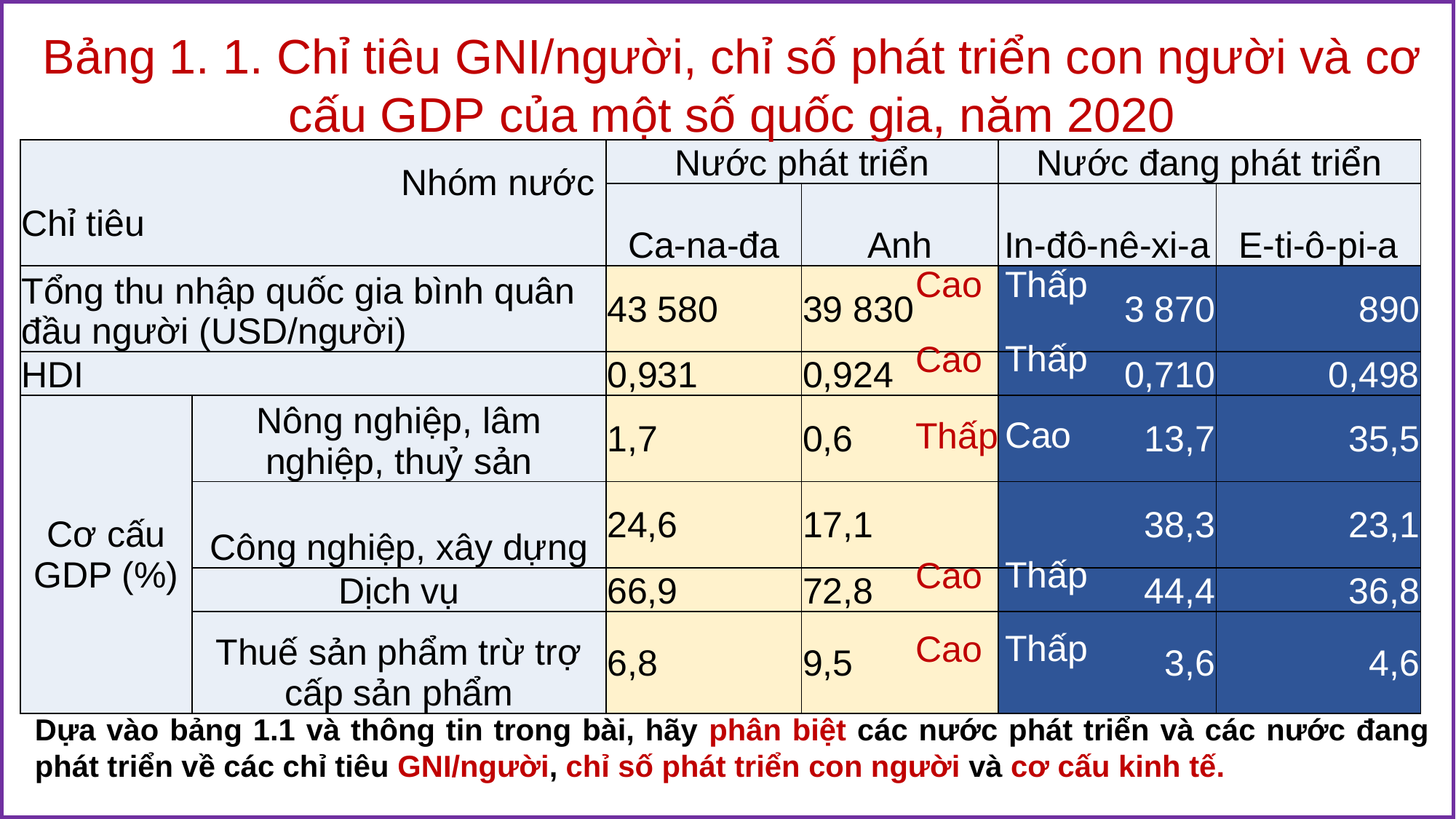

Bảng 1. 1. Chỉ tiêu GNI/người, chỉ số phát triển con người và cơ cấu GDP của một số quốc gia, năm 2020

| Nhóm nước Chỉ tiêu |  | Nước phát triển |  | Nước đang phát triển |  |
| --- | --- | --- | --- | --- | --- |
|  |  | Ca-na-đa | Anh | In-đô-nê-xi-a | E-ti-ô-pi-a |
| Tổng thu nhập quốc gia bình quân đầu người (USD/người) |  | 43 580 | 39 830 | 3 870 | 890 |
| HDI |  | 0,931 | 0,924 | 0,710 | 0,498 |
| Cơ cấu GDP (%) | Nông nghiệp, lâm nghiệp, thuỷ sản | 1,7 | 0,6 | 13,7 | 35,5 |
|  | Công nghiệp, xây dựng | 24,6 | 17,1 | 38,3 | 23,1 |
|  | Dịch vụ | 66,9 | 72,8 | 44,4 | 36,8 |
|  | Thuế sản phẩm trừ trợ cấp sản phẩm | 6,8 | 9,5 | 3,6 | 4,6 |
Thấp
Cao
Thấp
Cao
Cao
Thấp
Thấp
Cao
Thấp
Cao
Dựa vào bảng 1.1 và thông tin trong bài, hãy phân biệt các nước phát triển và các nước đang phát triển về các chỉ tiêu GNI/người, chỉ số phát triển con người và cơ cấu kinh tế.